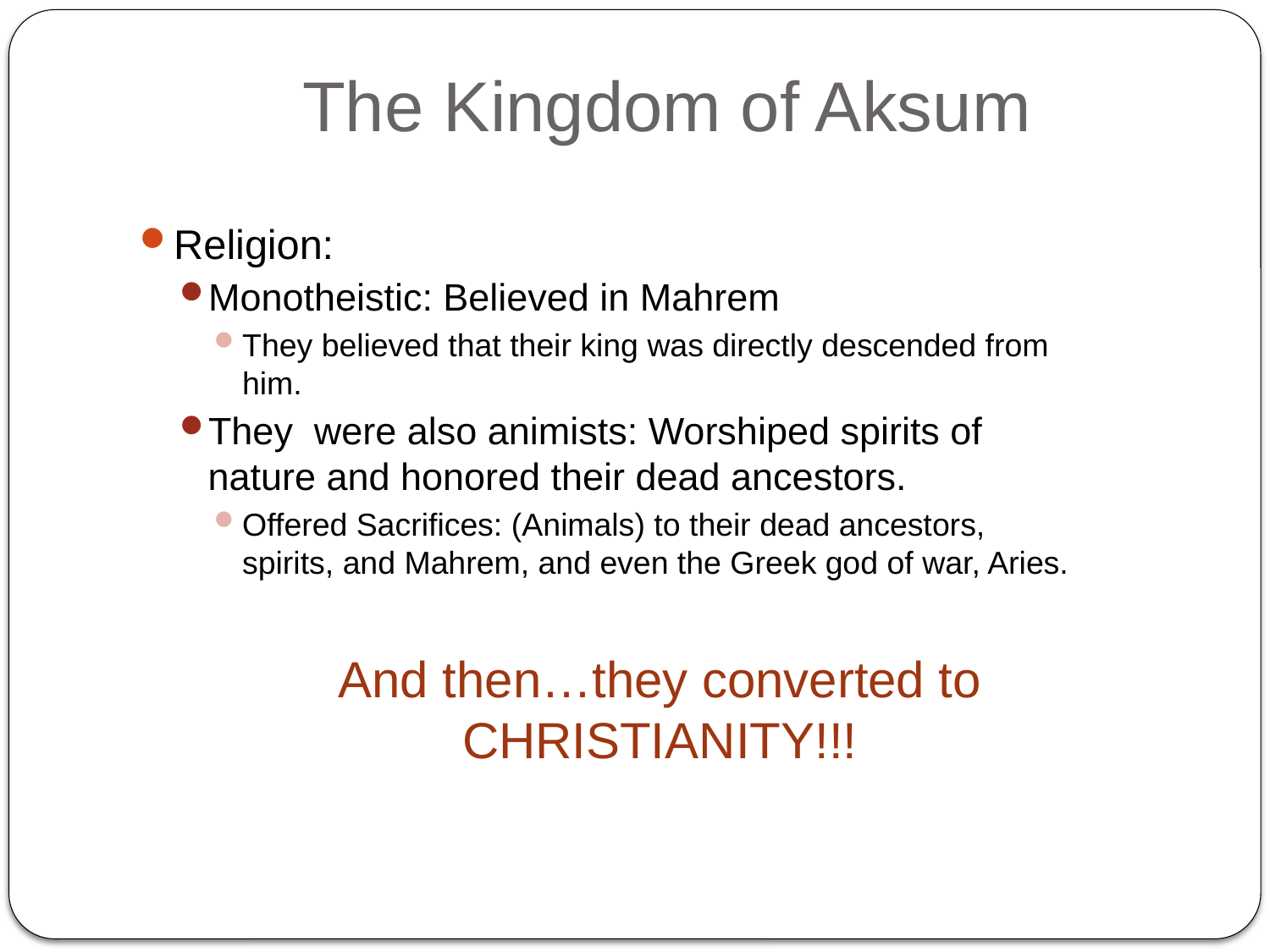

# The Kingdom of Aksum
Religion:
Monotheistic: Believed in Mahrem
They believed that their king was directly descended from him.
They  were also animists: Worshiped spirits of nature and honored their dead ancestors.
Offered Sacrifices: (Animals) to their dead ancestors, spirits, and Mahrem, and even the Greek god of war, Aries.

		And then…they converted to CHRISTIANITY!!!